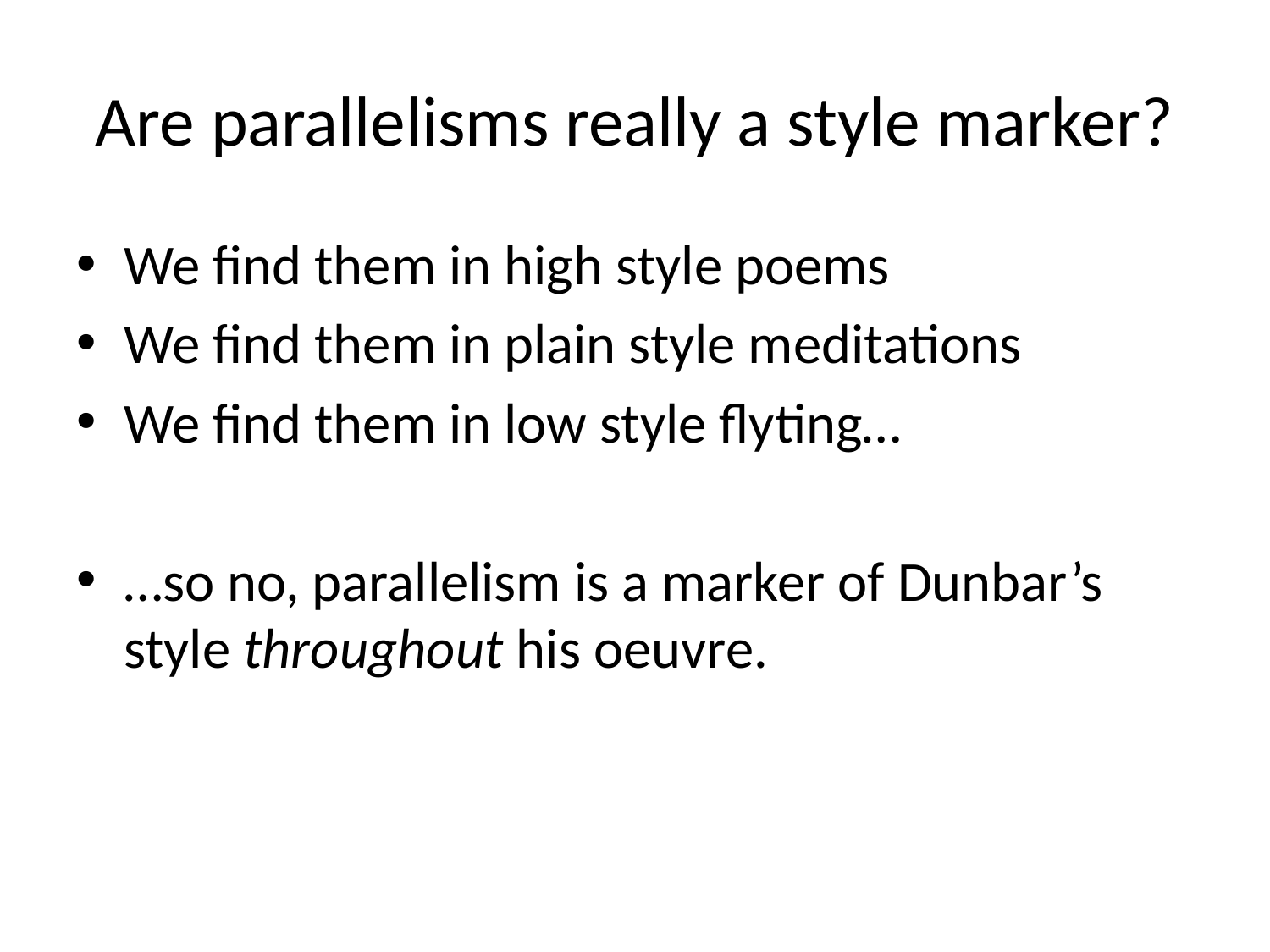

# Are parallelisms really a style marker?
We find them in high style poems
We find them in plain style meditations
We find them in low style flyting…

…so no, parallelism is a marker of Dunbar’s style throughout his oeuvre.